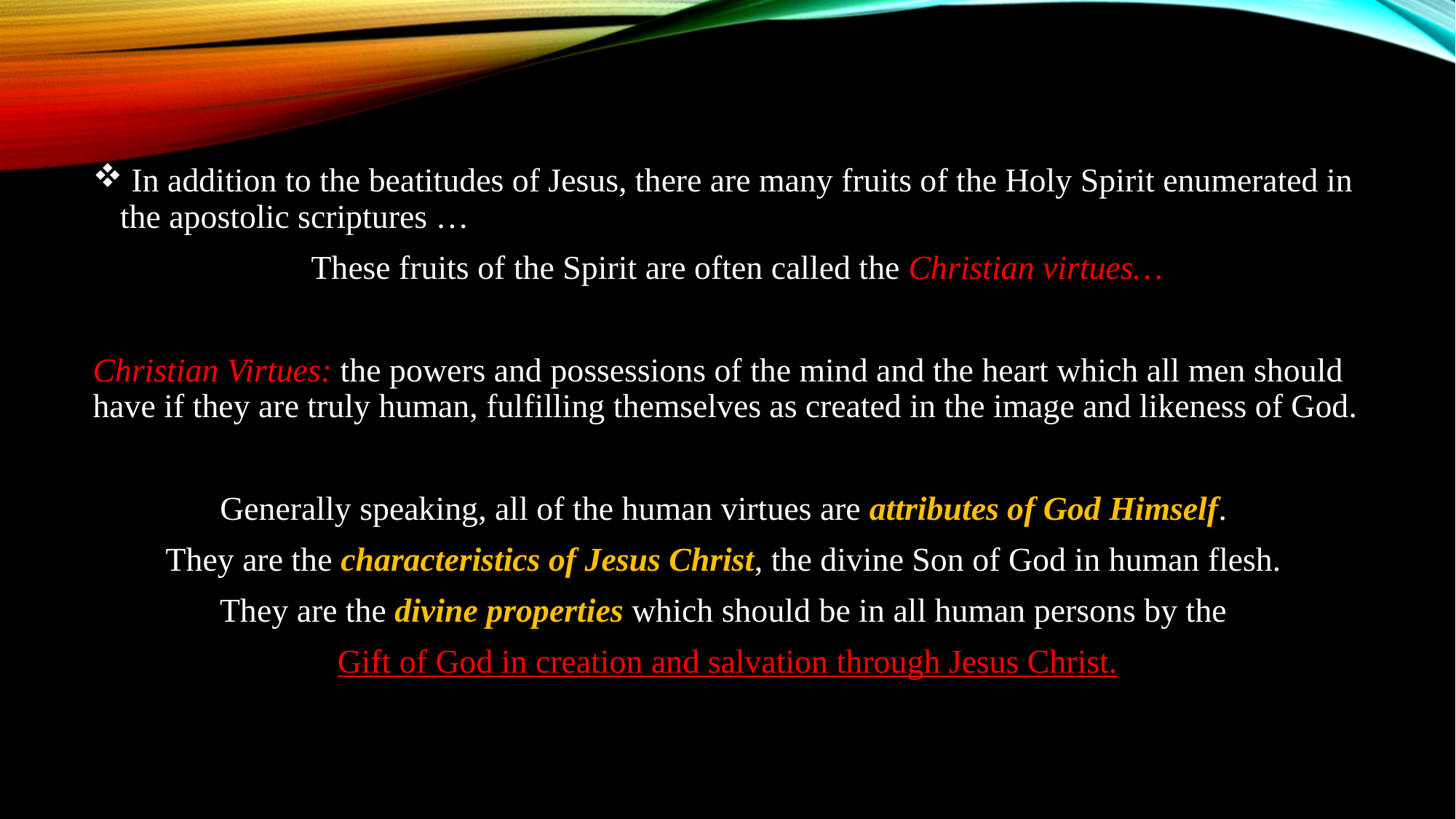

In addition to the beatitudes of Jesus, there are many fruits of the Holy Spirit enumerated in the apostolic scriptures …
		These fruits of the Spirit are often called the Christian virtues…

Christian Virtues: the powers and possessions of the mind and the heart which all men should have if they are truly human, fulfilling themselves as created in the image and likeness of God.

Generally speaking, all of the human virtues are attributes of God Himself.
They are the characteristics of Jesus Christ, the divine Son of God in human flesh.
They are the divine properties which should be in all human persons by the
Gift of God in creation and salvation through Jesus Christ.